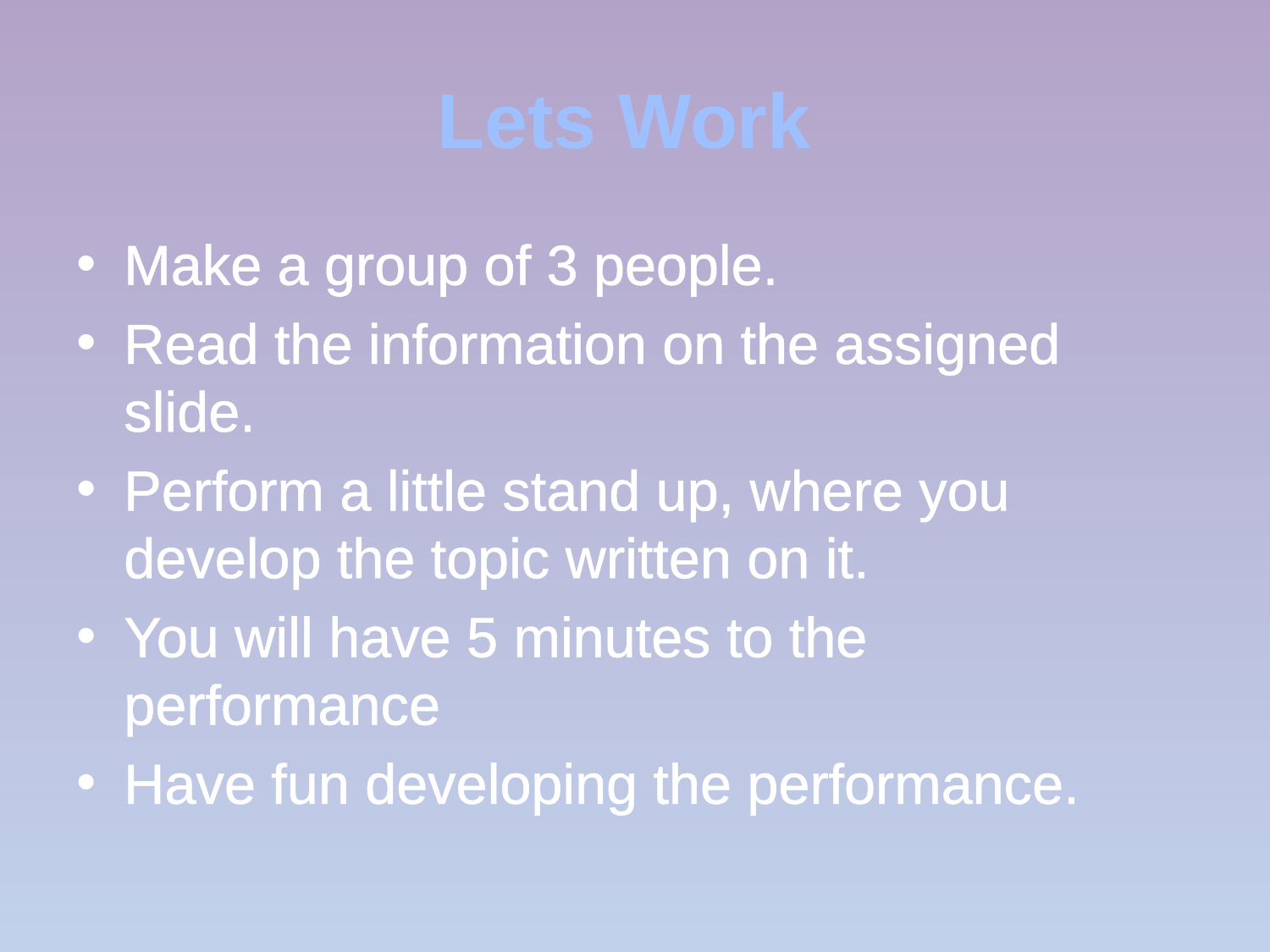

# Lets Work
Make a group of 3 people.
Read the information on the assigned slide.
Perform a little stand up, where you develop the topic written on it.
You will have 5 minutes to the performance
Have fun developing the performance.